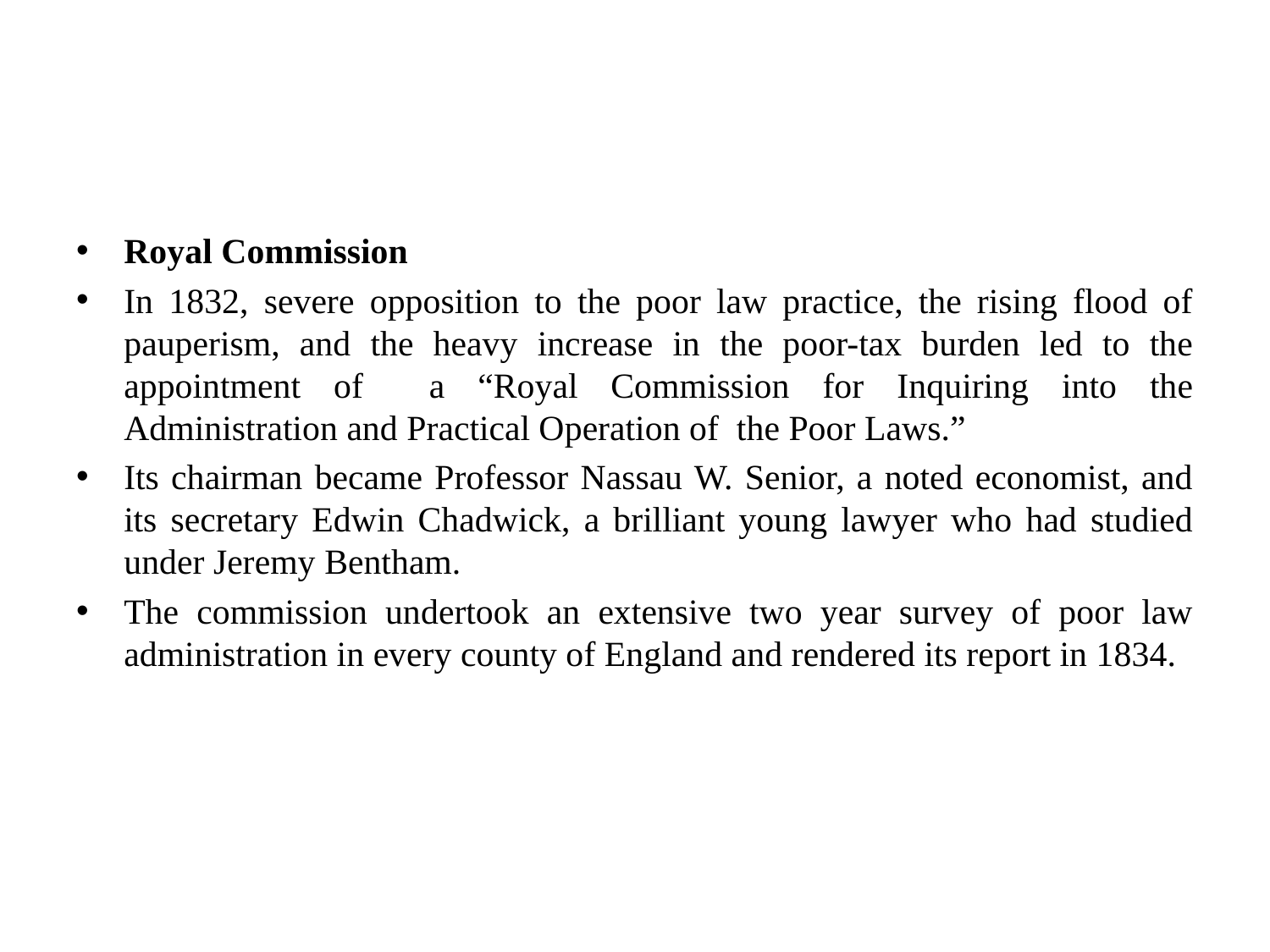

#
Royal Commission
In 1832, severe opposition to the poor law practice, the rising flood of pauperism, and the heavy increase in the poor-tax burden led to the appointment of  a “Royal Commission for Inquiring into the Administration and Practical Operation of  the Poor Laws.”
Its chairman became Professor Nassau W. Senior, a noted economist, and its secretary Edwin Chadwick, a brilliant young lawyer who had studied under Jeremy Bentham.
The commission undertook an extensive two year survey of poor law administration in every county of England and rendered its report in 1834.